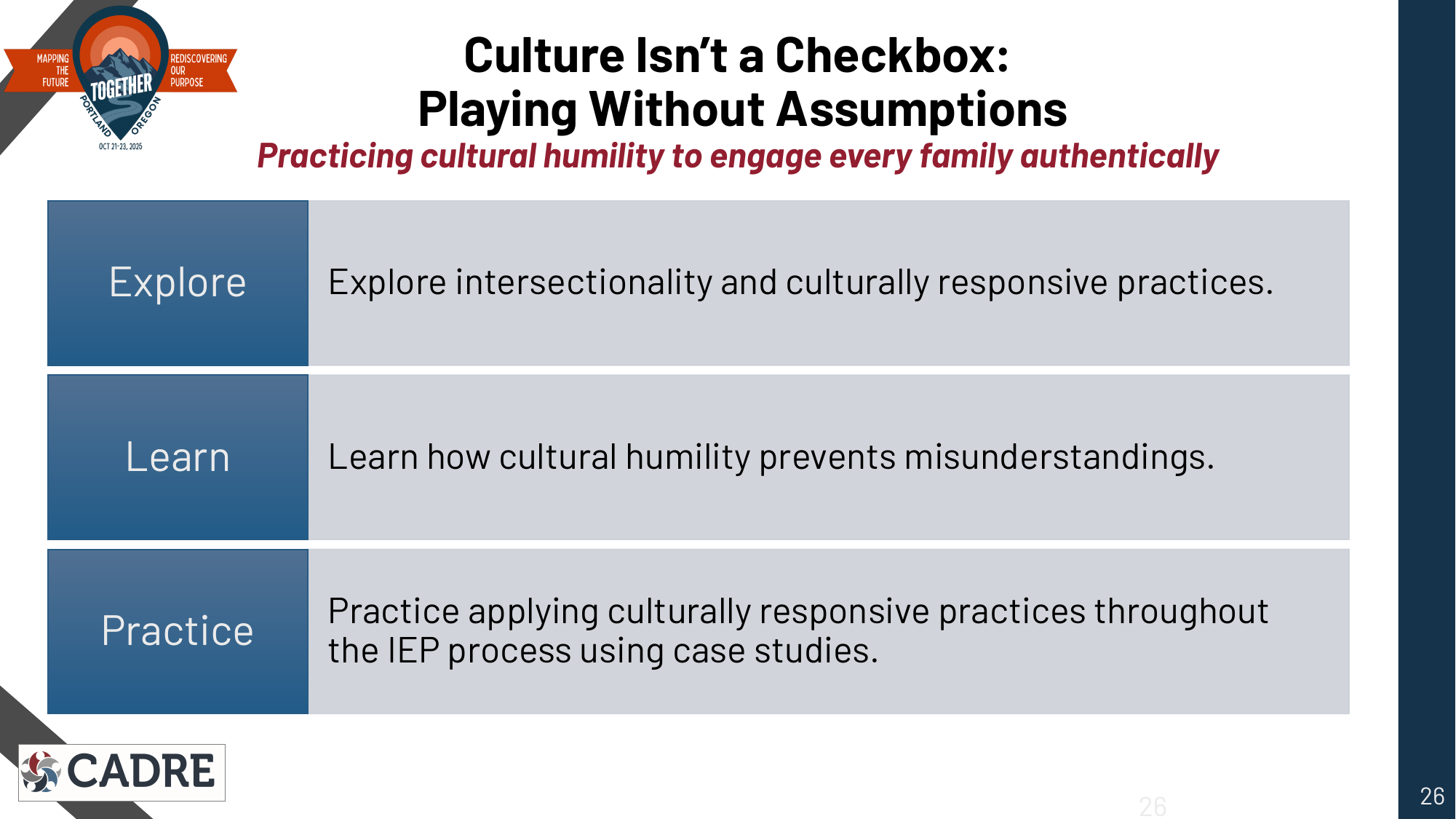

# Culture Isn’t a Checkbox: Playing Without Assumptions Practicing cultural humility to engage every family authentically
Explore intersectionality and culturally responsive practices.
Explore
Learn how cultural humility prevents misunderstandings.
Learn
Practice applying culturally responsive practices throughout the IEP process using case studies.
Practice